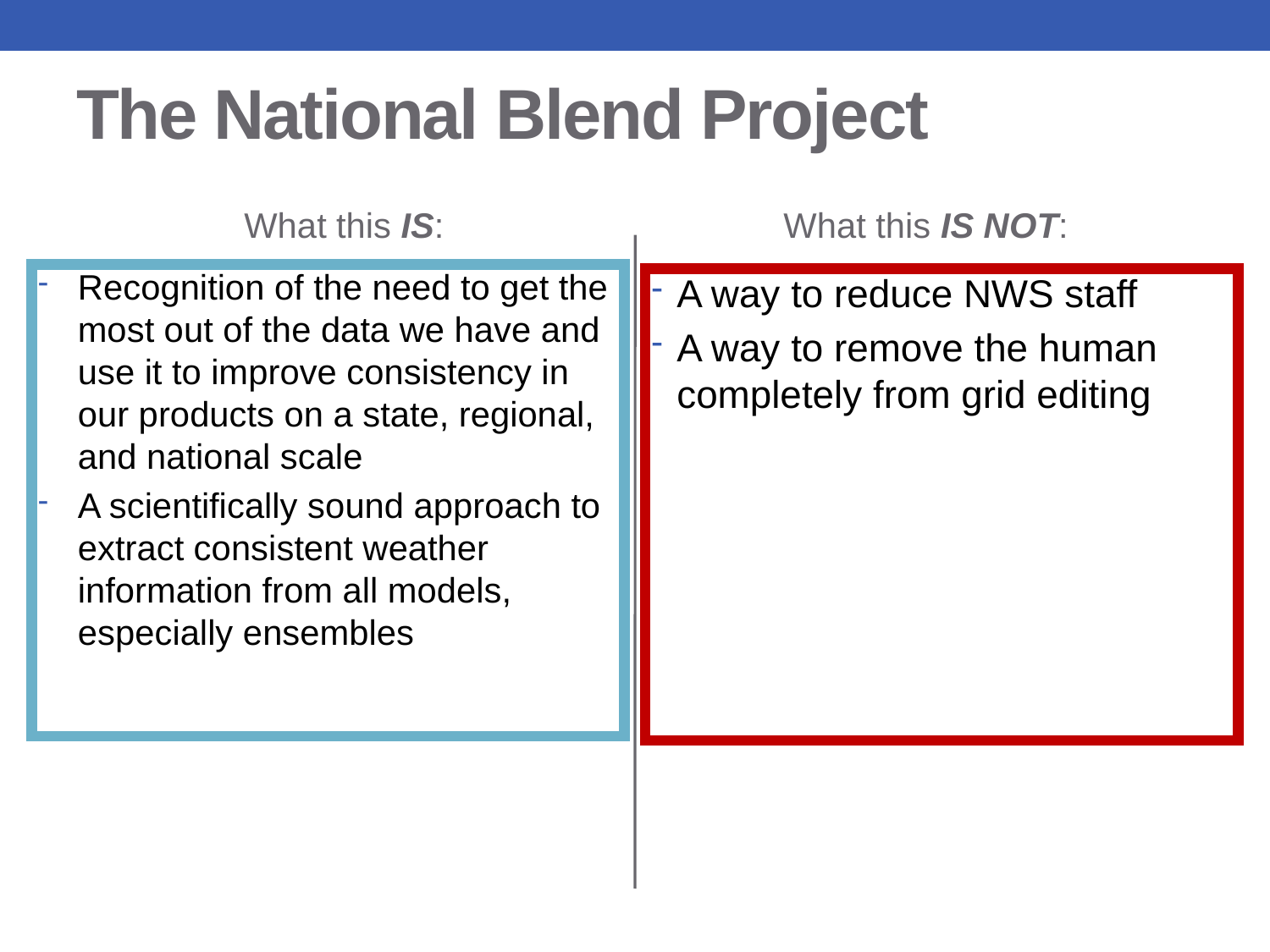

# The National Blend Project
What this IS:
What this IS NOT:
Recognition of the need to get the most out of the data we have and use it to improve consistency in our products on a state, regional, and national scale
A scientifically sound approach to extract consistent weather information from all models, especially ensembles
A way to reduce NWS staff
A way to remove the human completely from grid editing
8